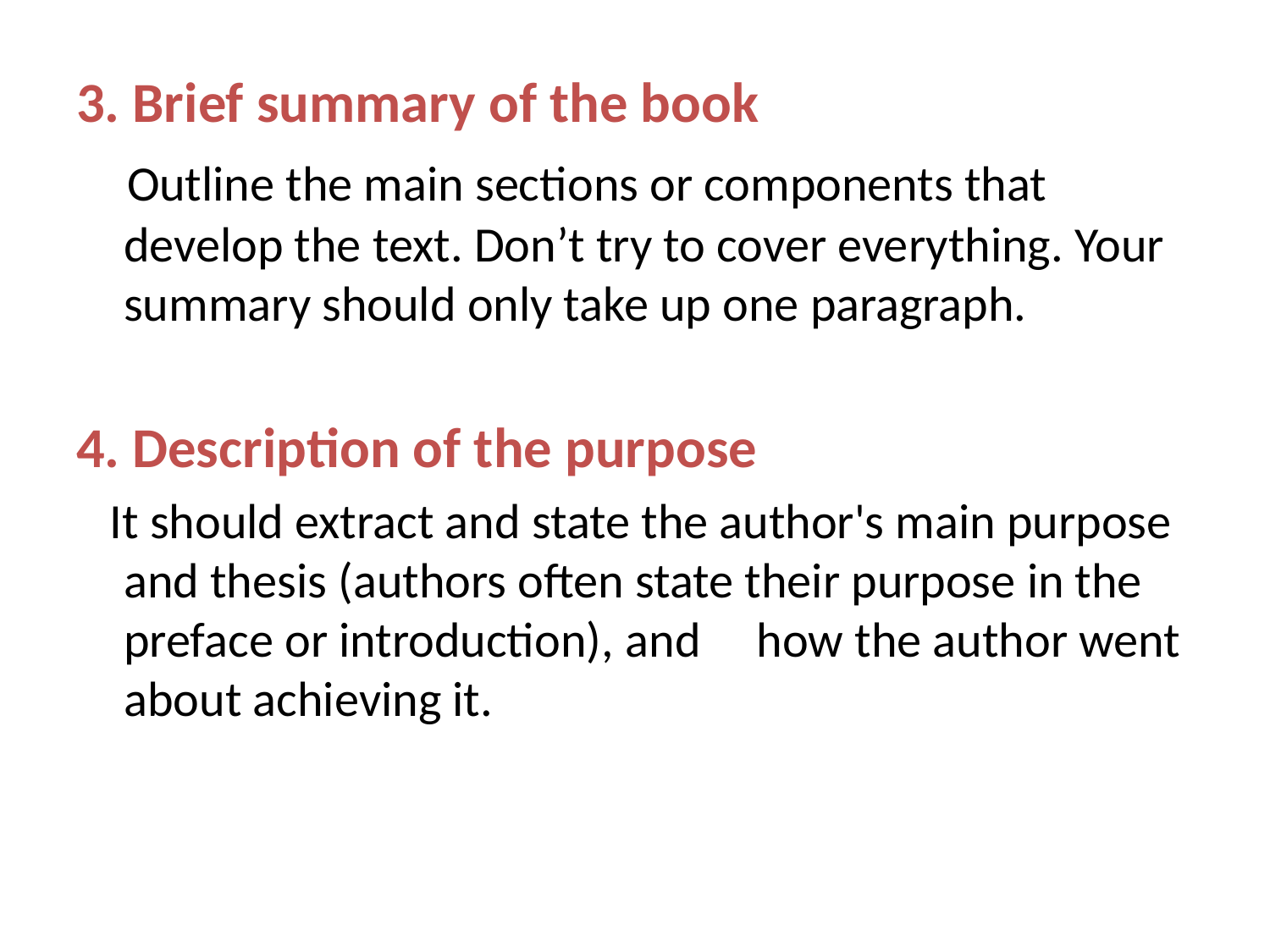

3. Brief summary of the book
    Outline the main sections or components that develop the text. Don’t try to cover everything. Your summary should only take up one paragraph.

4. Description of the purpose
   It should extract and state the author's main purpose and thesis (authors often state their purpose in the preface or introduction), and     how the author went about achieving it.